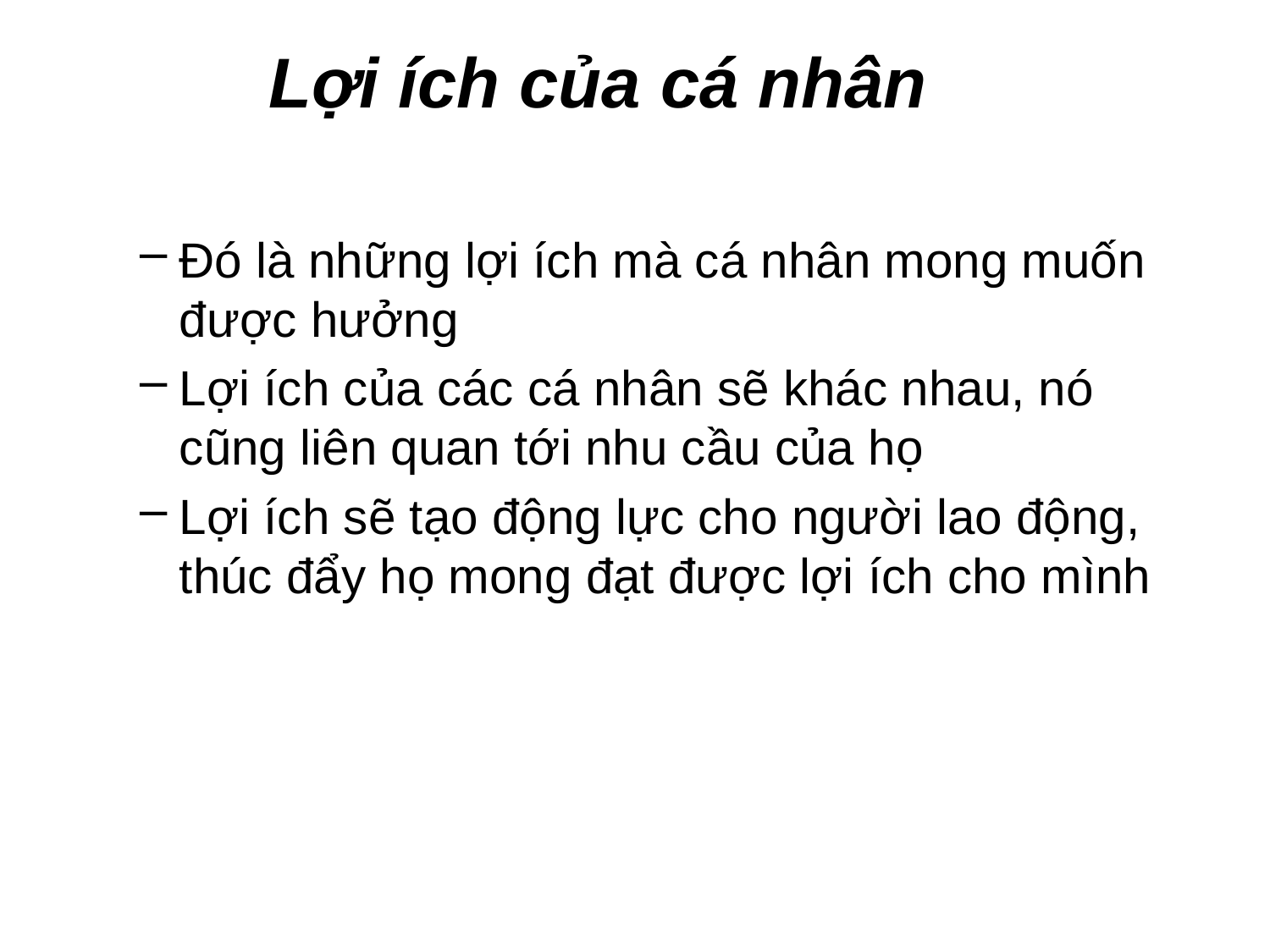

# Lợi ích của cá nhân
Đó là những lợi ích mà cá nhân mong muốn được hưởng
Lợi ích của các cá nhân sẽ khác nhau, nó cũng liên quan tới nhu cầu của họ
Lợi ích sẽ tạo động lực cho người lao động, thúc đẩy họ mong đạt được lợi ích cho mình